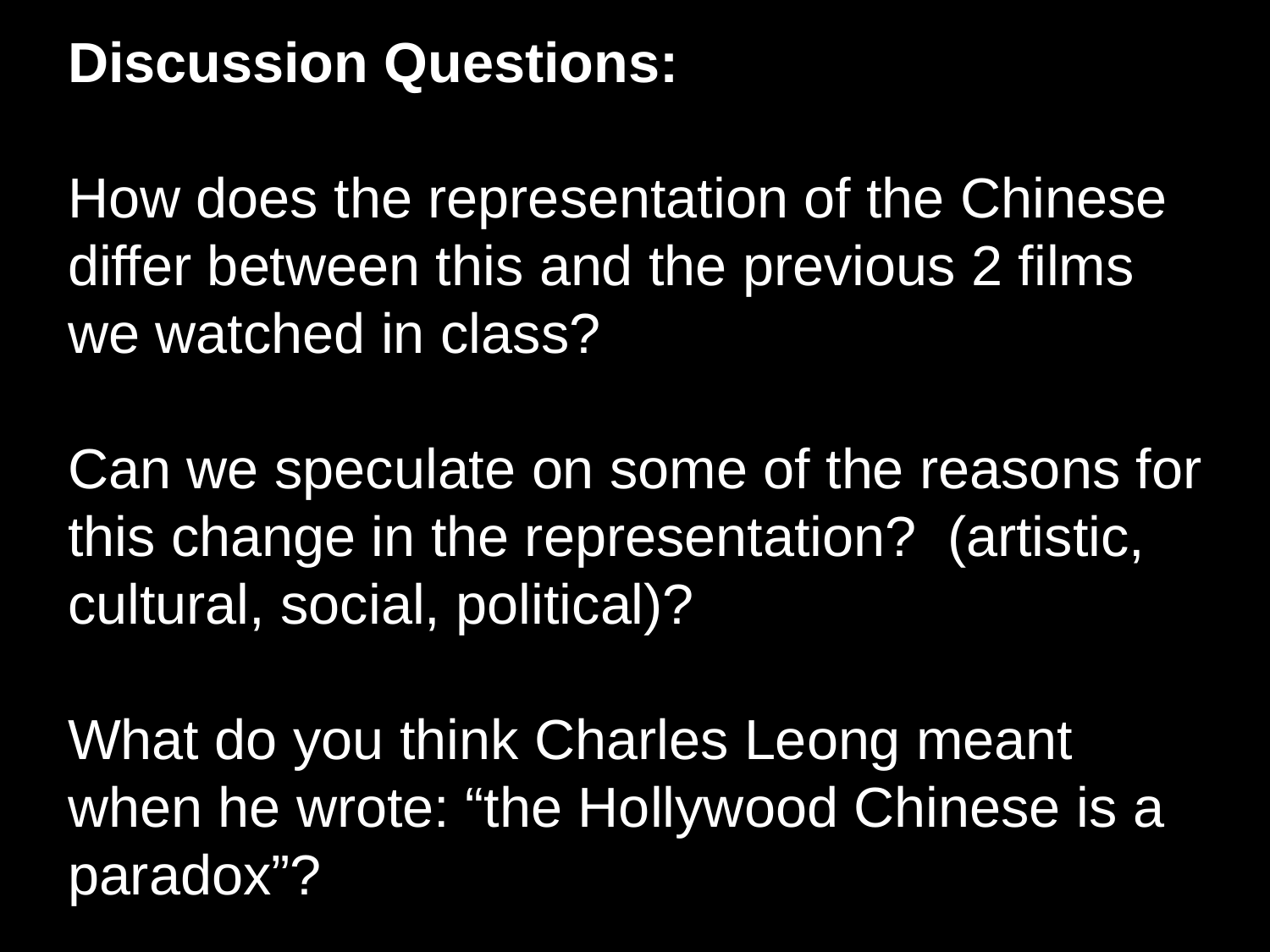

Discussion Questions:

How does the representation of the Chinese differ between this and the previous 2 films we watched in class?

Can we speculate on some of the reasons for this change in the representation?  (artistic, cultural, social, political)?

What do you think Charles Leong meant when he wrote: “the Hollywood Chinese is a paradox”?